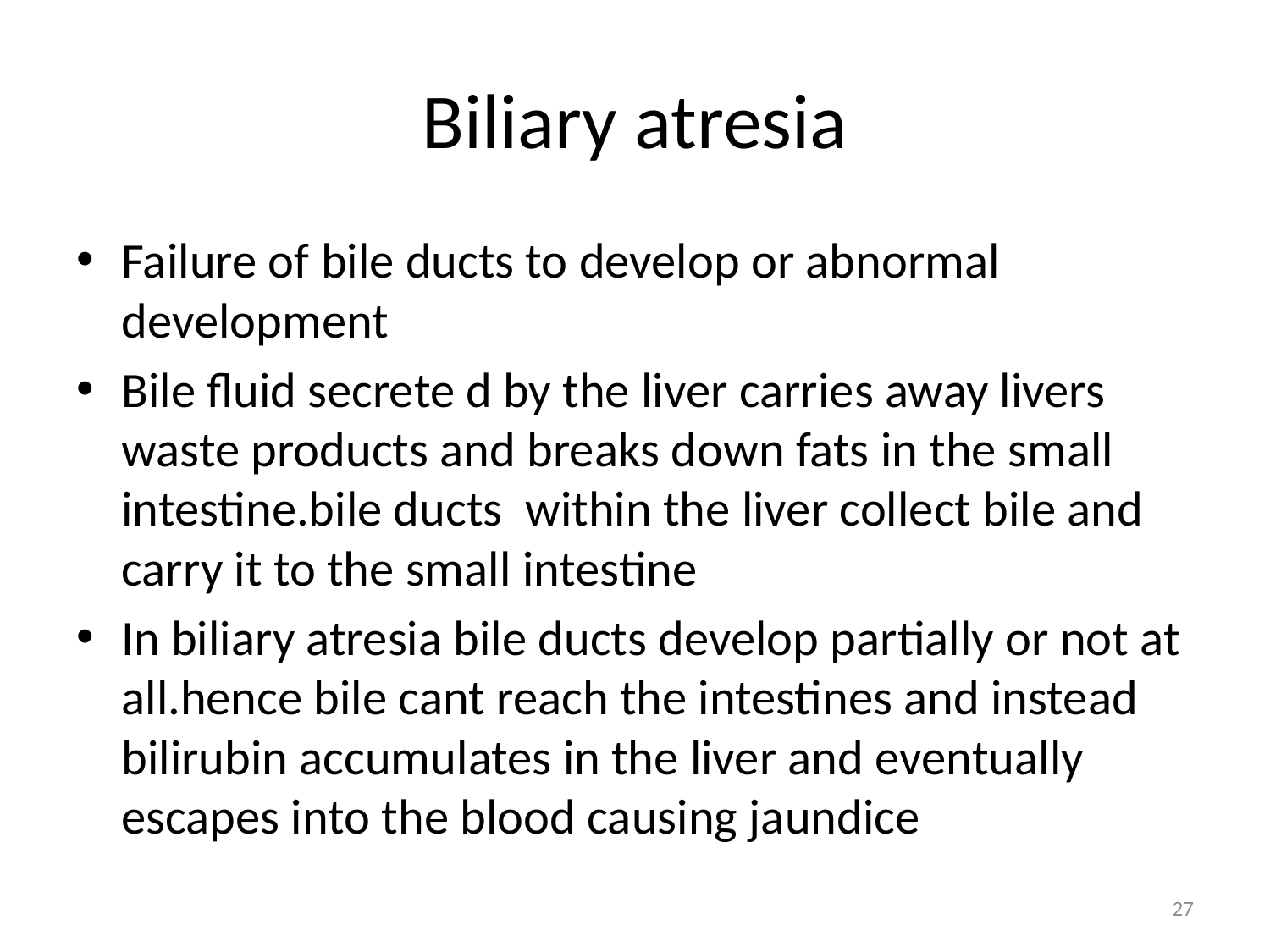

# Biliary atresia
Failure of bile ducts to develop or abnormal development
Bile fluid secrete d by the liver carries away livers waste products and breaks down fats in the small intestine.bile ducts  within the liver collect bile and carry it to the small intestine
In biliary atresia bile ducts develop partially or not at all.hence bile cant reach the intestines and instead bilirubin accumulates in the liver and eventually escapes into the blood causing jaundice
27